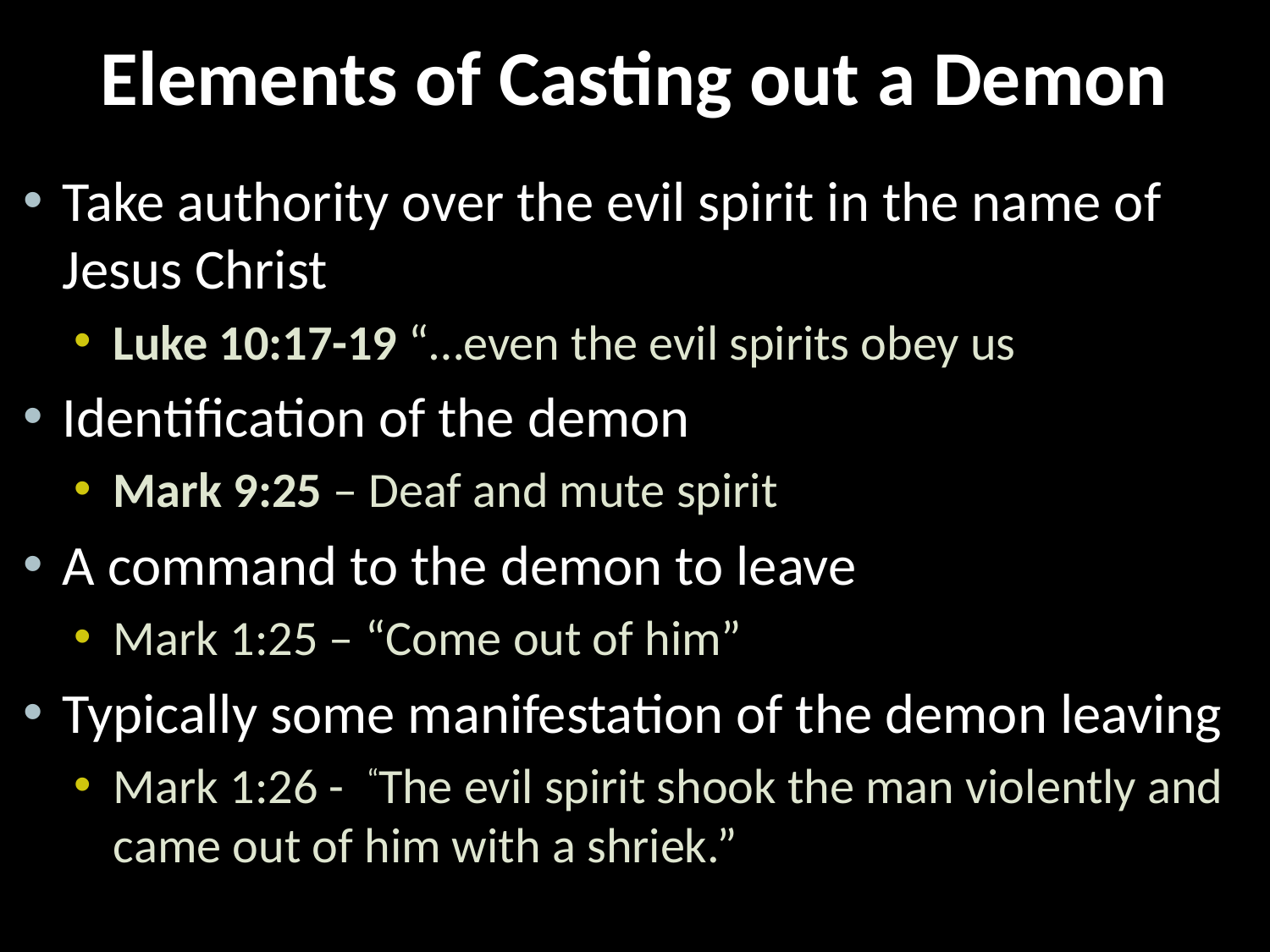

Elements of Casting out a Demon

Take authority over the evil spirit in the name of Jesus Christ
Luke 10:17-19 “…even the evil spirits obey us
Identification of the demon
Mark 9:25 – Deaf and mute spirit
A command to the demon to leave
Mark 1:25 – “Come out of him”
Typically some manifestation of the demon leaving
Mark 1:26 -  “The evil spirit shook the man violently and came out of him with a shriek.”